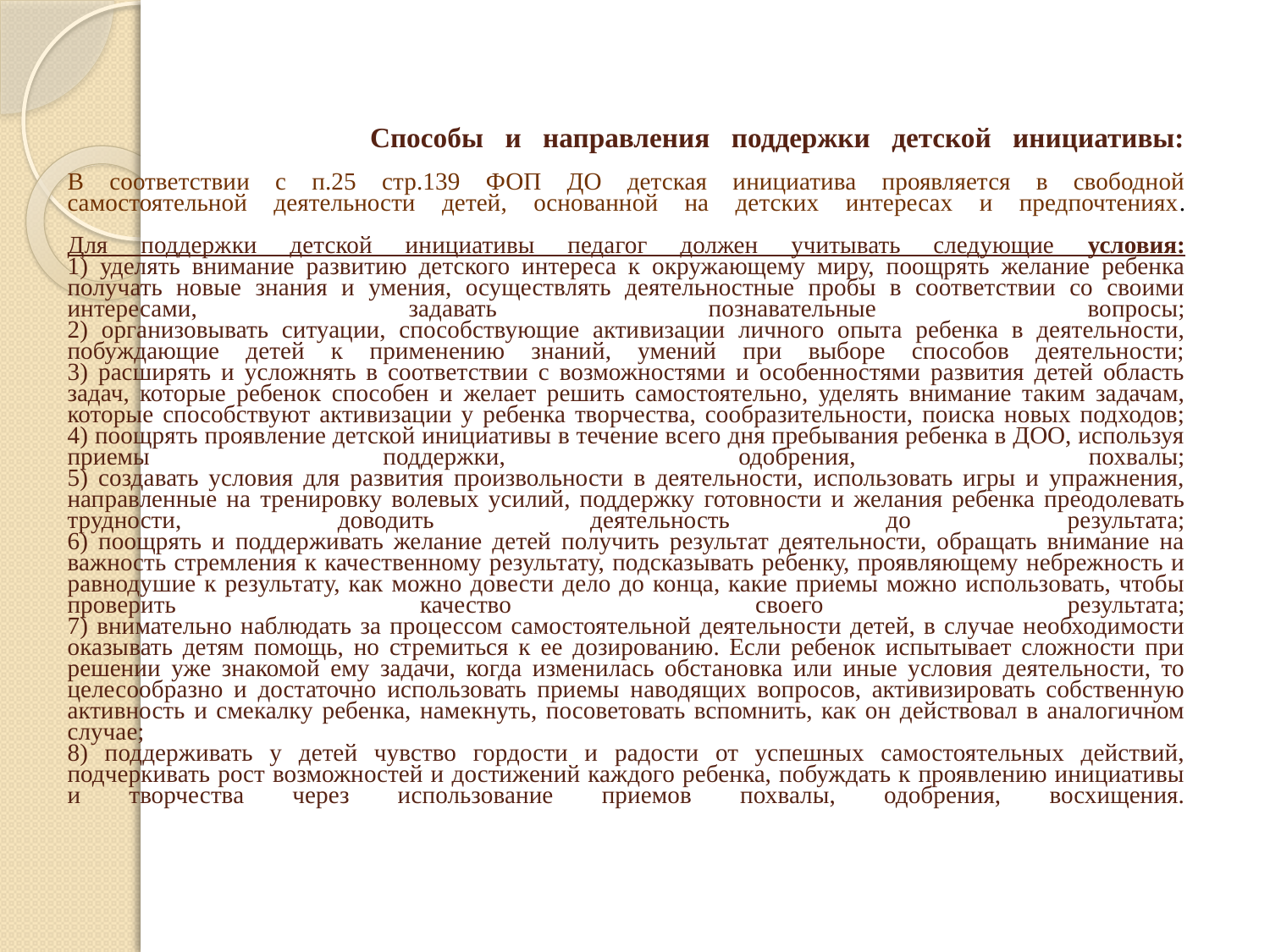

# Способы и направления поддержки детской инициативы: В соответствии с п.25 стр.139 ФОП ДО детская инициатива проявляется в свободной самостоятельной деятельности детей, основанной на детских интересах и предпочтениях.   Для поддержки детской инициативы педагог должен учитывать следующие условия: 1) уделять внимание развитию детского интереса к окружающему миру, поощрять желание ребенка получать новые знания и умения, осуществлять деятельностные пробы в соответствии со своими интересами, задавать познавательные вопросы; 2) организовывать ситуации, способствующие активизации личного опыта ребенка в деятельности, побуждающие детей к применению знаний, умений при выборе способов деятельности; 3) расширять и усложнять в соответствии с возможностями и особенностями развития детей область задач, которые ребенок способен и желает решить самостоятельно, уделять внимание таким задачам, которые способствуют активизации у ребенка творчества, сообразительности, поиска новых подходов; 4) поощрять проявление детской инициативы в течение всего дня пребывания ребенка в ДОО, используя приемы поддержки, одобрения, похвалы; 5) создавать условия для развития произвольности в деятельности, использовать игры и упражнения, направленные на тренировку волевых усилий, поддержку готовности и желания ребенка преодолевать трудности, доводить деятельность до результата; 6) поощрять и поддерживать желание детей получить результат деятельности, обращать внимание на важность стремления к качественному результату, подсказывать ребенку, проявляющему небрежность и равнодушие к результату, как можно довести дело до конца, какие приемы можно использовать, чтобы проверить качество своего результата; 7) внимательно наблюдать за процессом самостоятельной деятельности детей, в случае необходимости оказывать детям помощь, но стремиться к ее дозированию. Если ребенок испытывает сложности при решении уже знакомой ему задачи, когда изменилась обстановка или иные условия деятельности, то целесообразно и достаточно использовать приемы наводящих вопросов, активизировать собственную активность и смекалку ребенка, намекнуть, посоветовать вспомнить, как он действовал в аналогичном случае; 8) поддерживать у детей чувство гордости и радости от успешных самостоятельных действий, подчеркивать рост возможностей и достижений каждого ребенка, побуждать к проявлению инициативы и творчества через использование приемов похвалы, одобрения, восхищения.